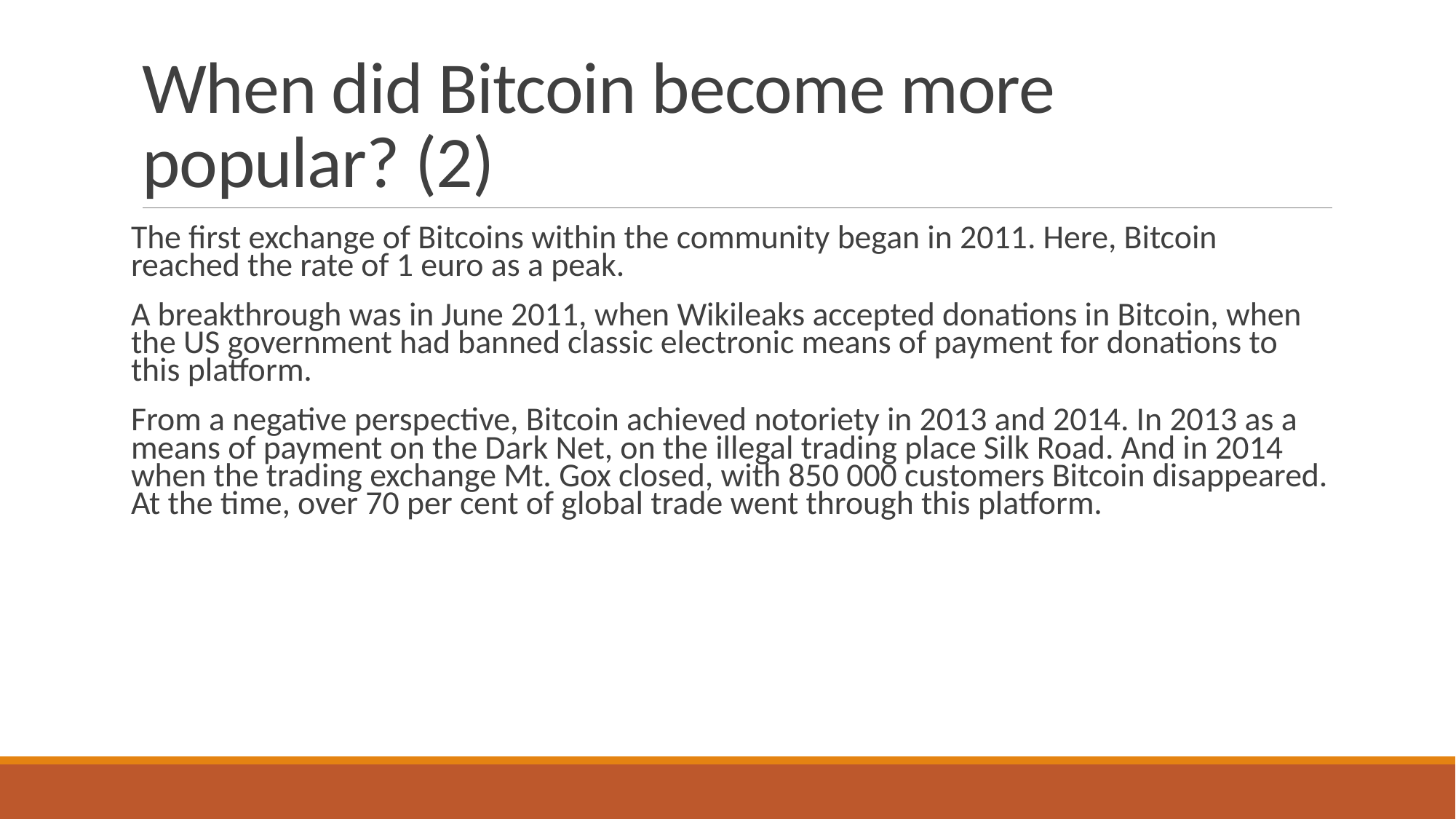

# When did Bitcoin become more popular? (2)
The first exchange of Bitcoins within the community began in 2011. Here, Bitcoin reached the rate of 1 euro as a peak.
A breakthrough was in June 2011, when Wikileaks accepted donations in Bitcoin, when the US government had banned classic electronic means of payment for donations to this platform.
From a negative perspective, Bitcoin achieved notoriety in 2013 and 2014. In 2013 as a means of payment on the Dark Net, on the illegal trading place Silk Road. And in 2014 when the trading exchange Mt. Gox closed, with 850 000 customers Bitcoin disappeared. At the time, over 70 per cent of global trade went through this platform.